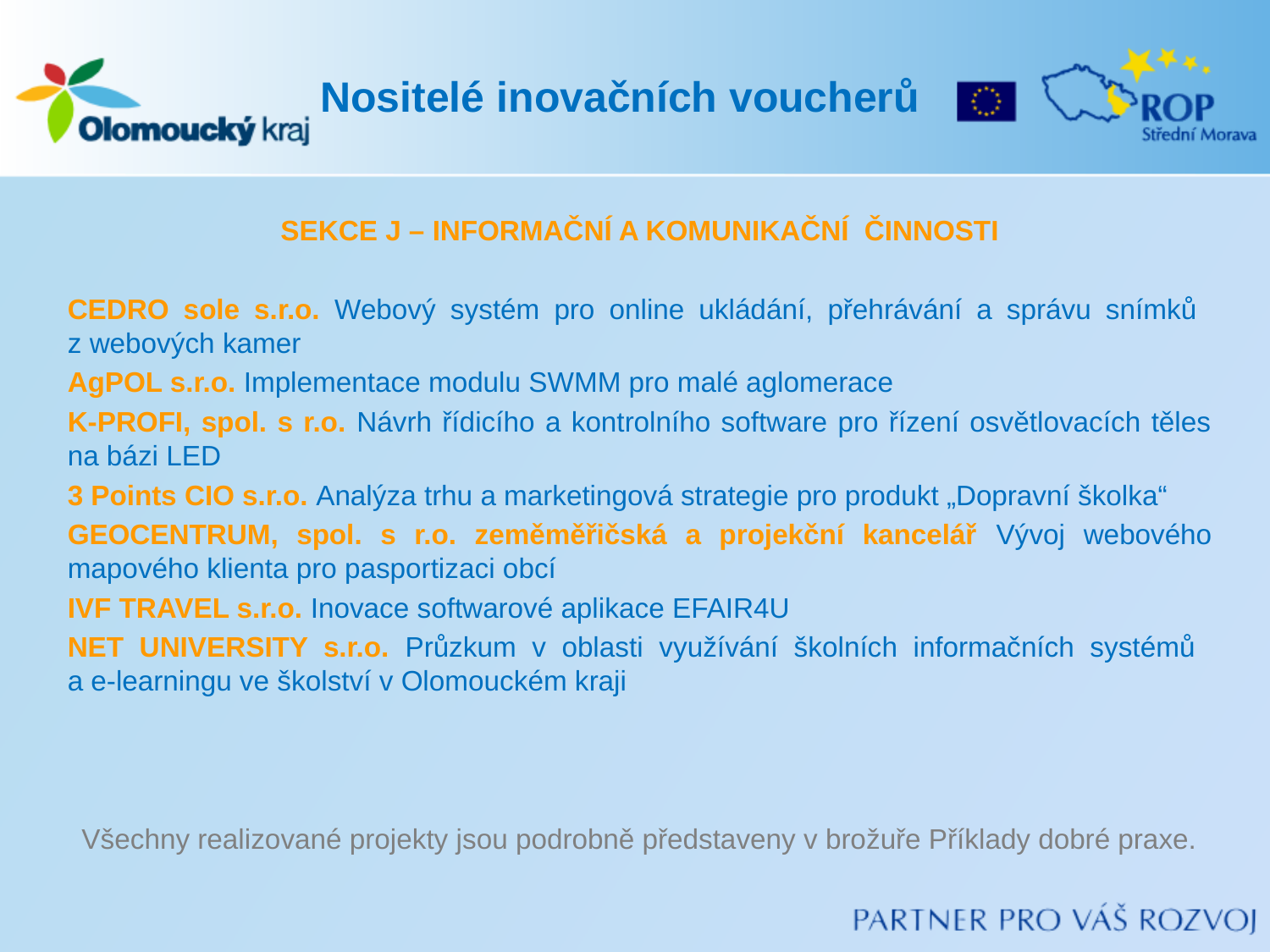

# Nositelé inovačních voucherů
SEKCE J – INFORMAČNÍ A KOMUNIKAČNÍ  ČINNOSTI

CEDRO sole s.r.o. Webový systém pro online ukládání, přehrávání a správu snímků
z webových kamer
AgPOL s.r.o. Implementace modulu SWMM pro malé aglomerace
K-PROFI, spol. s r.o. Návrh řídicího a kontrolního software pro řízení osvětlovacích těles na bázi LED
3 Points CIO s.r.o. Analýza trhu a marketingová strategie pro produkt „Dopravní školka“
GEOCENTRUM, spol. s r.o. zeměměřičská a projekční kancelář Vývoj webového mapového klienta pro pasportizaci obcí
IVF TRAVEL s.r.o. Inovace softwarové aplikace EFAIR4U
NET UNIVERSITY s.r.o. Průzkum v oblasti využívání školních informačních systémů
a e-learningu ve školství v Olomouckém kraji

Všechny realizované projekty jsou podrobně představeny v brožuře Příklady dobré praxe.